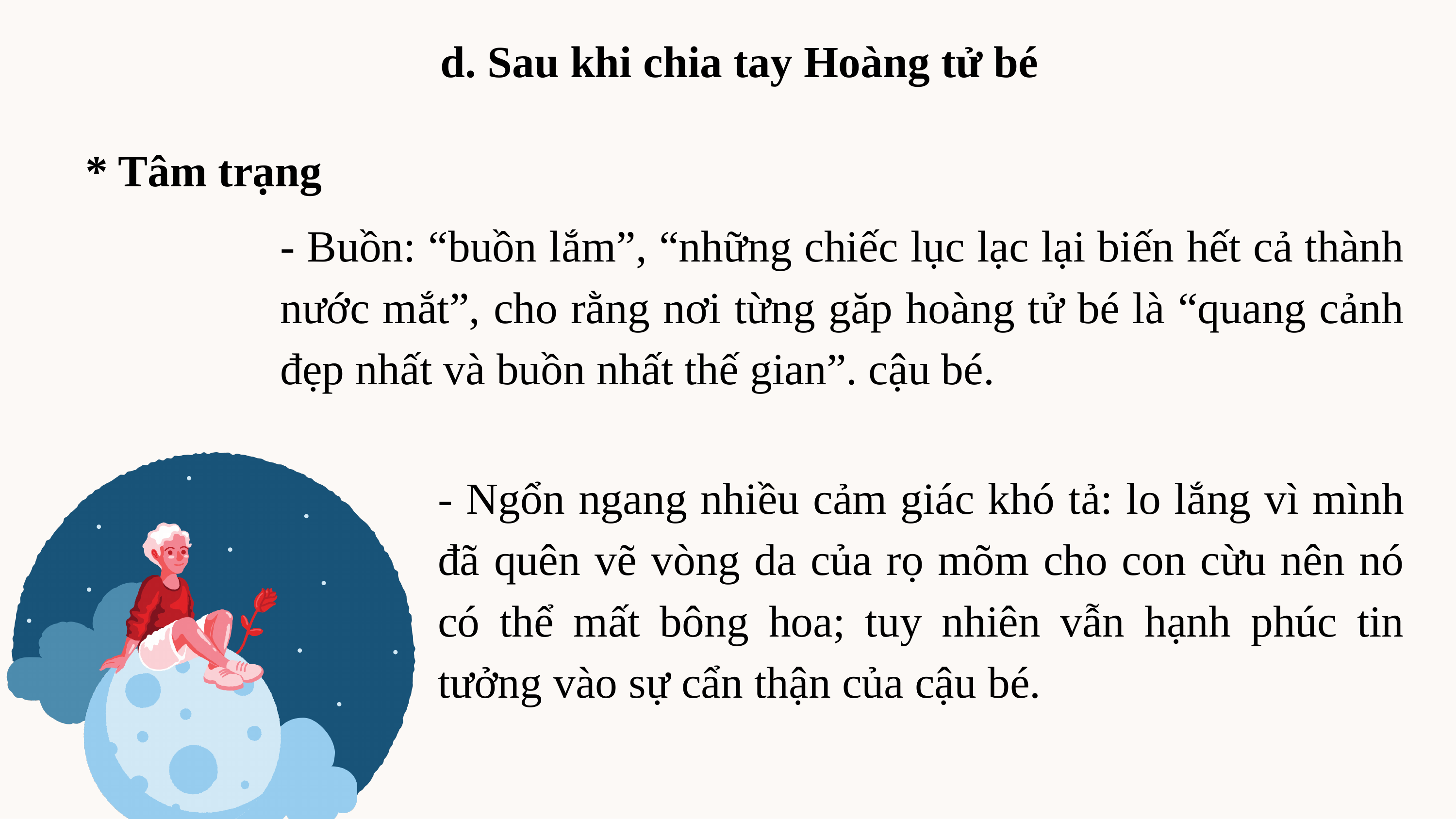

d. Sau khi chia tay Hoàng tử bé
* Tâm trạng
- Buồn: “buồn lắm”, “những chiếc lục lạc lại biến hết cả thành nước mắt”, cho rằng nơi từng găp hoàng tử bé là “quang cảnh đẹp nhất và buồn nhất thế gian”. cậu bé.

- Ngổn ngang nhiều cảm giác khó tả: lo lắng vì mình đã quên vẽ vòng da của rọ mõm cho con cừu nên nó có thể mất bông hoa; tuy nhiên vẫn hạnh phúc tin tưởng vào sự cẩn thận của cậu bé.